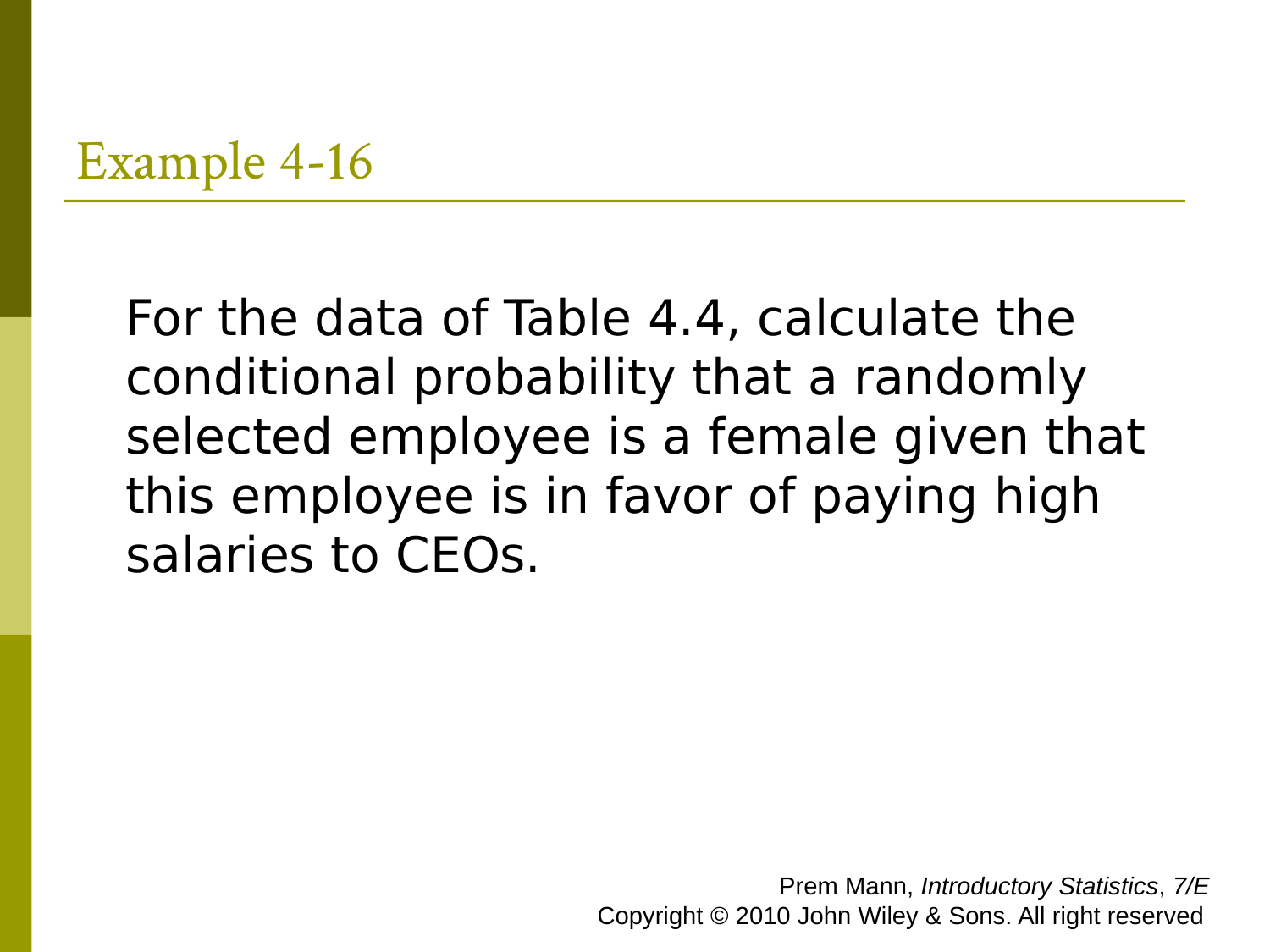

# Example 4-16
For the data of Table 4.4, calculate the conditional probability that a randomly selected employee is a female given that this employee is in favor of paying high salaries to CEOs.
                          Prem Mann, Introductory Statistics, 7/E Copyright © 2010 John Wiley & Sons. All right reserved